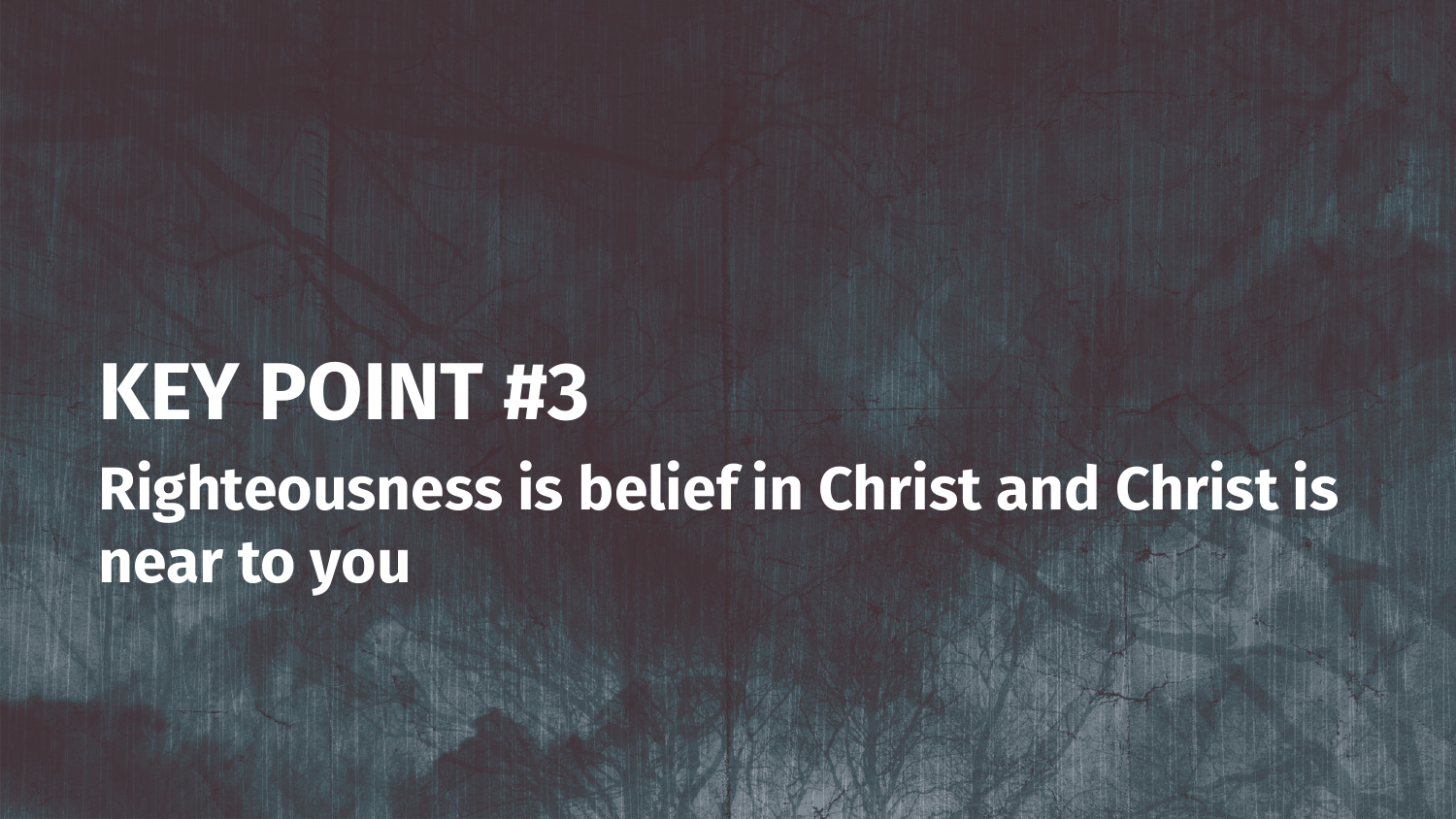

KEY POINT #3
Righteousness is belief in Christ and Christ is near to you